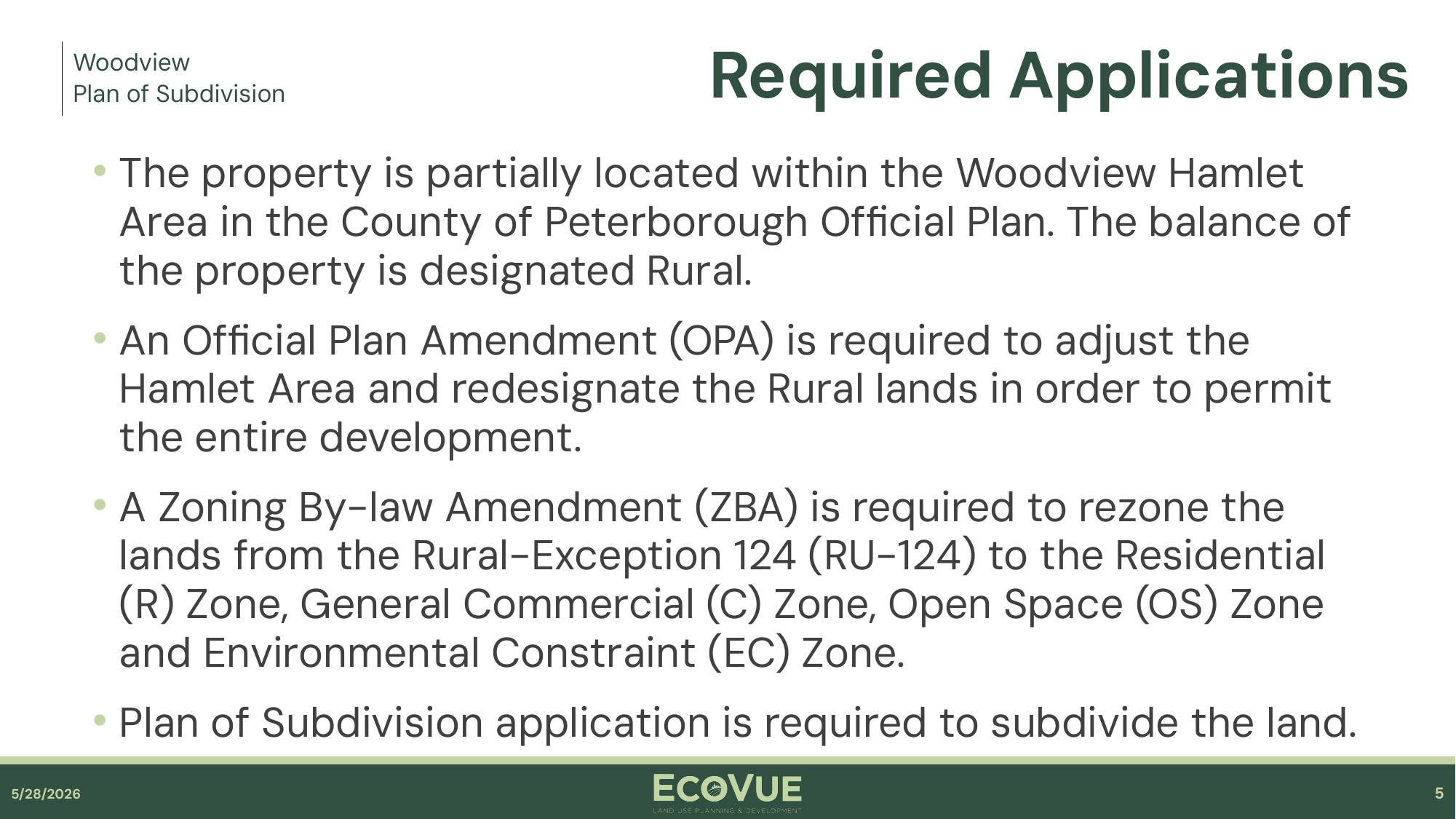

# Required Applications
| Woodview Plan of Subdivision |
| --- |
The property is partially located within the Woodview Hamlet Area in the County of Peterborough Official Plan. The balance of the property is designated Rural.
An Official Plan Amendment (OPA) is required to adjust the Hamlet Area and redesignate the Rural lands in order to permit the entire development.
A Zoning By-law Amendment (ZBA) is required to rezone the lands from the Rural-Exception 124 (RU-124) to the Residential (R) Zone, General Commercial (C) Zone, Open Space (OS) Zone and Environmental Constraint (EC) Zone.
Plan of Subdivision application is required to subdivide the land.

5/28/2026
5